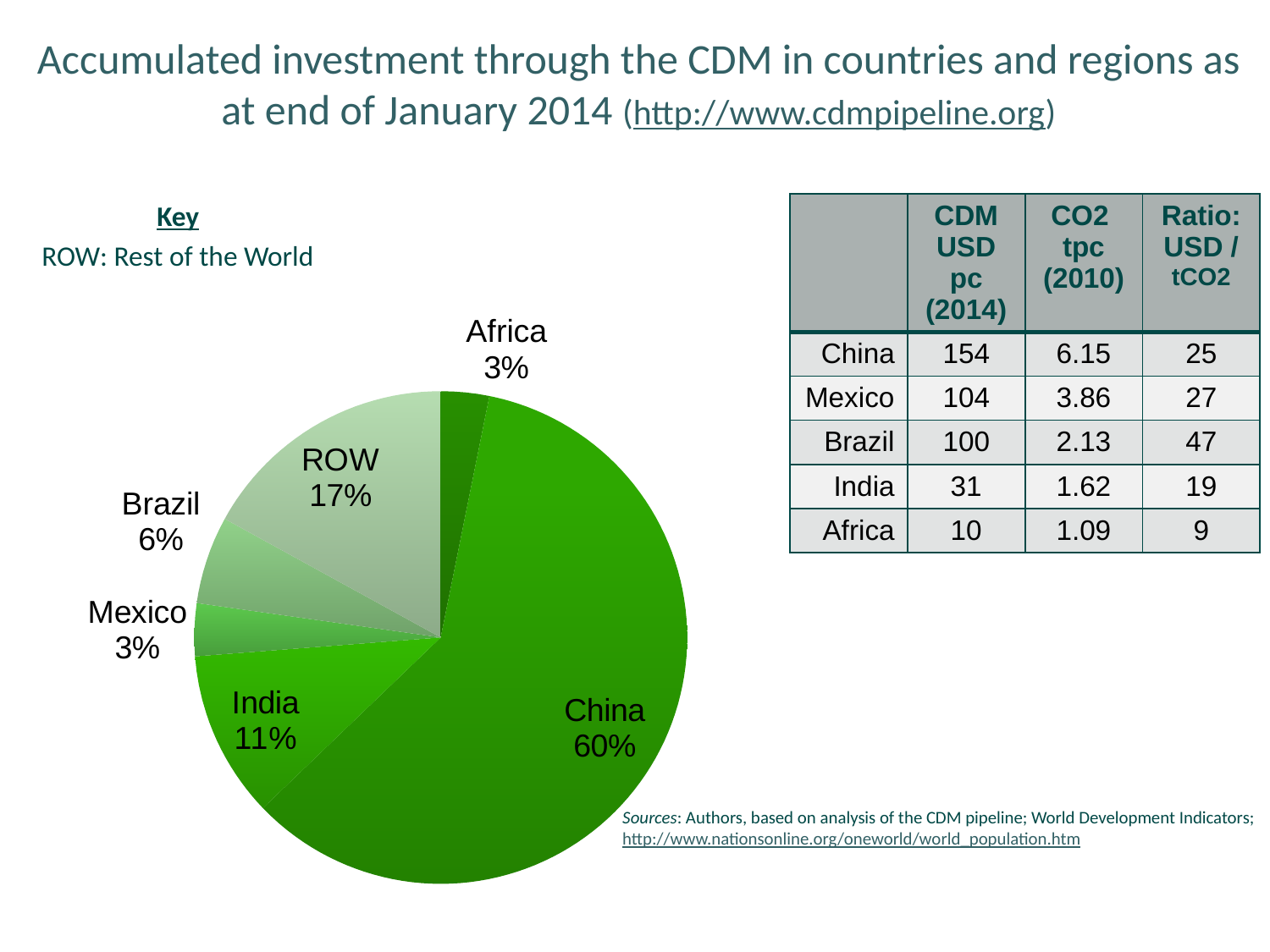

Accumulated investment through the CDM in countries and regions as at end of January 2014 (http://www.cdmpipeline.org)
Key
ROW: Rest of the World
|  | CDM USD pc (2014) | CO2 tpc (2010) | Ratio: USD / tCO2 |
| --- | --- | --- | --- |
| China | 154 | 6.15 | 25 |
| Mexico | 104 | 3.86 | 27 |
| Brazil | 100 | 2.13 | 47 |
| India | 31 | 1.62 | 19 |
| Africa | 10 | 1.09 | 9 |

### Chart

| Category | Sales |
|---|---|
| Africa | 11.0 |
| China | 207.0 |
| India | 38.0 |
| Mexico | 12.0 |
| Brazil | 20.0 |
| ROW | 59.0 |
Sources: Authors, based on analysis of the CDM pipeline; World Development Indicators; http://www.nationsonline.org/oneworld/world_population.htm